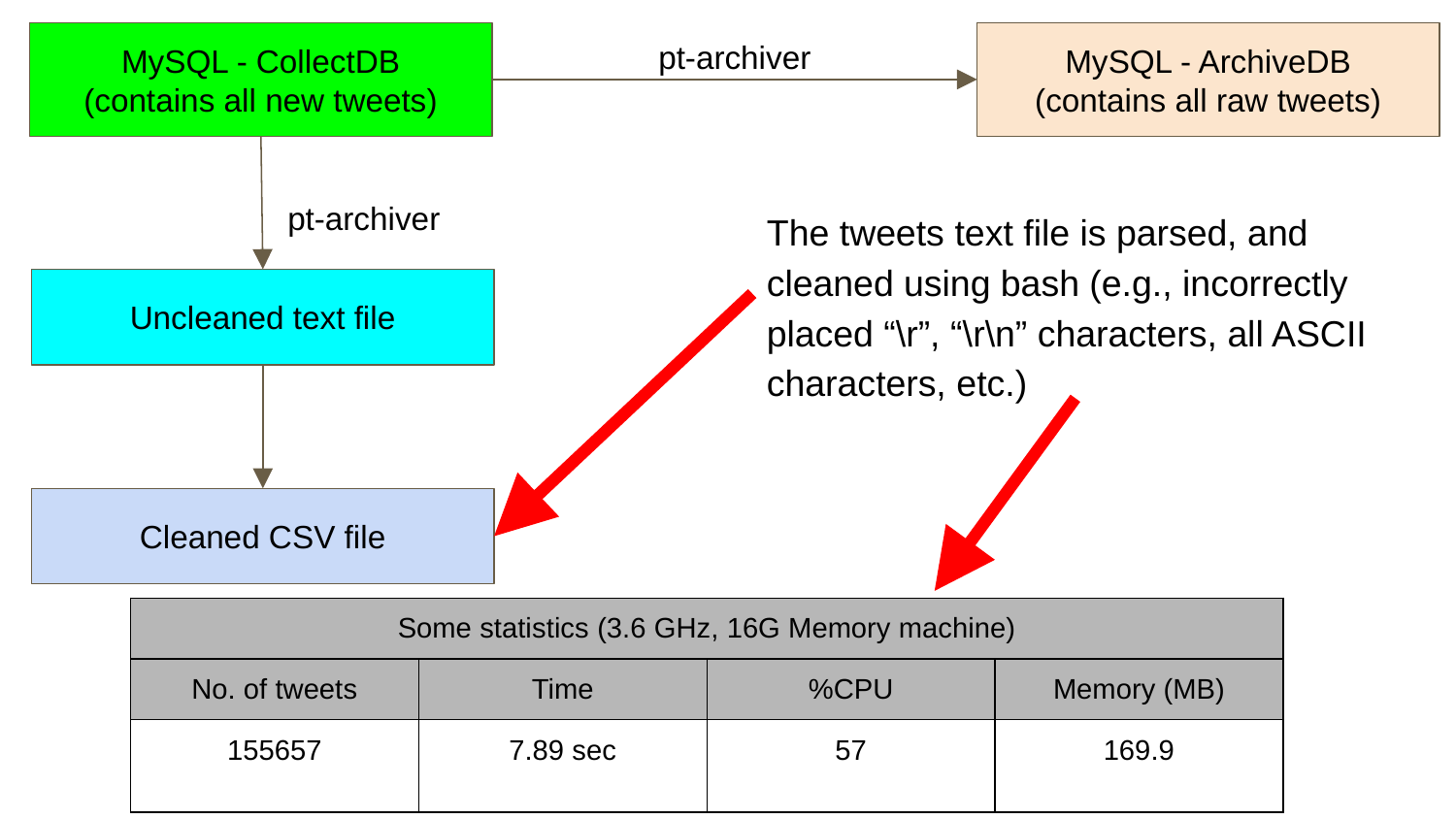

MySQL - CollectDB
(contains all new tweets)
pt-archiver
MySQL - ArchiveDB
(contains all raw tweets)
pt-archiver
The tweets text file is parsed, and cleaned using bash (e.g., incorrectly placed “\r”, “\r\n” characters, all ASCII characters, etc.)
Uncleaned text file
Cleaned CSV file
| Some statistics (3.6 GHz, 16G Memory machine) |  |  |  |
| --- | --- | --- | --- |
| No. of tweets | Time | %CPU | Memory (MB) |
| 155657 | 7.89 sec | 57 | 169.9 |